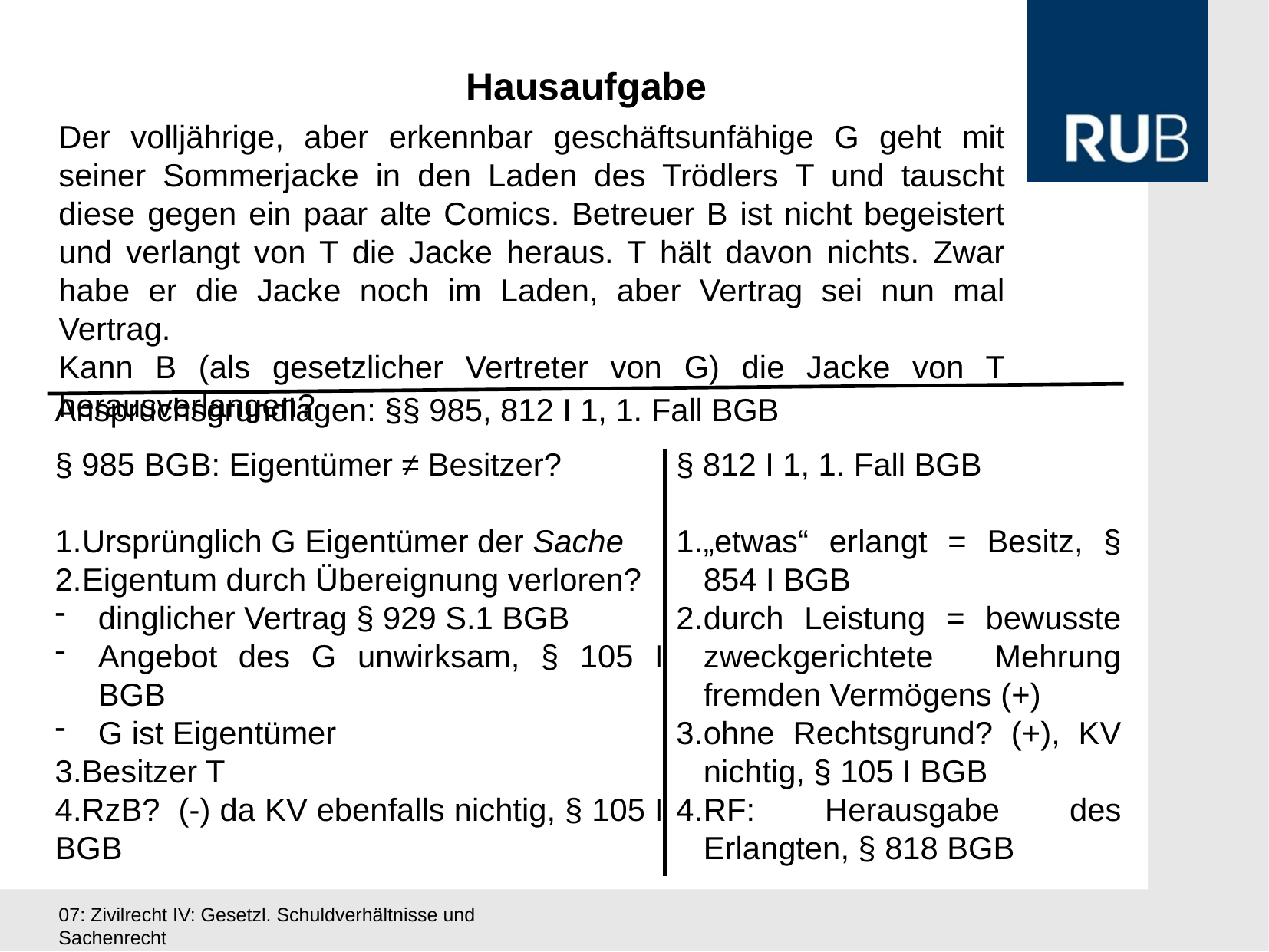

Hausaufgabe
Der volljährige, aber erkennbar geschäftsunfähige G geht mit seiner Sommerjacke in den Laden des Trödlers T und tauscht diese gegen ein paar alte Comics. Betreuer B ist nicht begeistert und verlangt von T die Jacke heraus. T hält davon nichts. Zwar habe er die Jacke noch im Laden, aber Vertrag sei nun mal Vertrag.
Kann B (als gesetzlicher Vertreter von G) die Jacke von T herausverlangen?
Anspruchsgrundlagen: §§ 985, 812 I 1, 1. Fall BGB
§ 985 BGB: Eigentümer ≠ Besitzer?

Ursprünglich G Eigentümer der Sache
Eigentum durch Übereignung verloren?
dinglicher Vertrag § 929 S.1 BGB
Angebot des G unwirksam, § 105 I BGB
G ist Eigentümer
3.Besitzer T
4.RzB?  (-) da KV ebenfalls nichtig, § 105 I BGB
§ 812 I 1, 1. Fall BGB

„etwas“ erlangt = Besitz, § 854 I BGB
durch Leistung = bewusste zweckgerichtete Mehrung fremden Vermögens (+)
ohne Rechtsgrund? (+), KV nichtig, § 105 I BGB
RF: Herausgabe des Erlangten, § 818 BGB
07: Zivilrecht IV: Gesetzl. Schuldverhältnisse und Sachenrecht